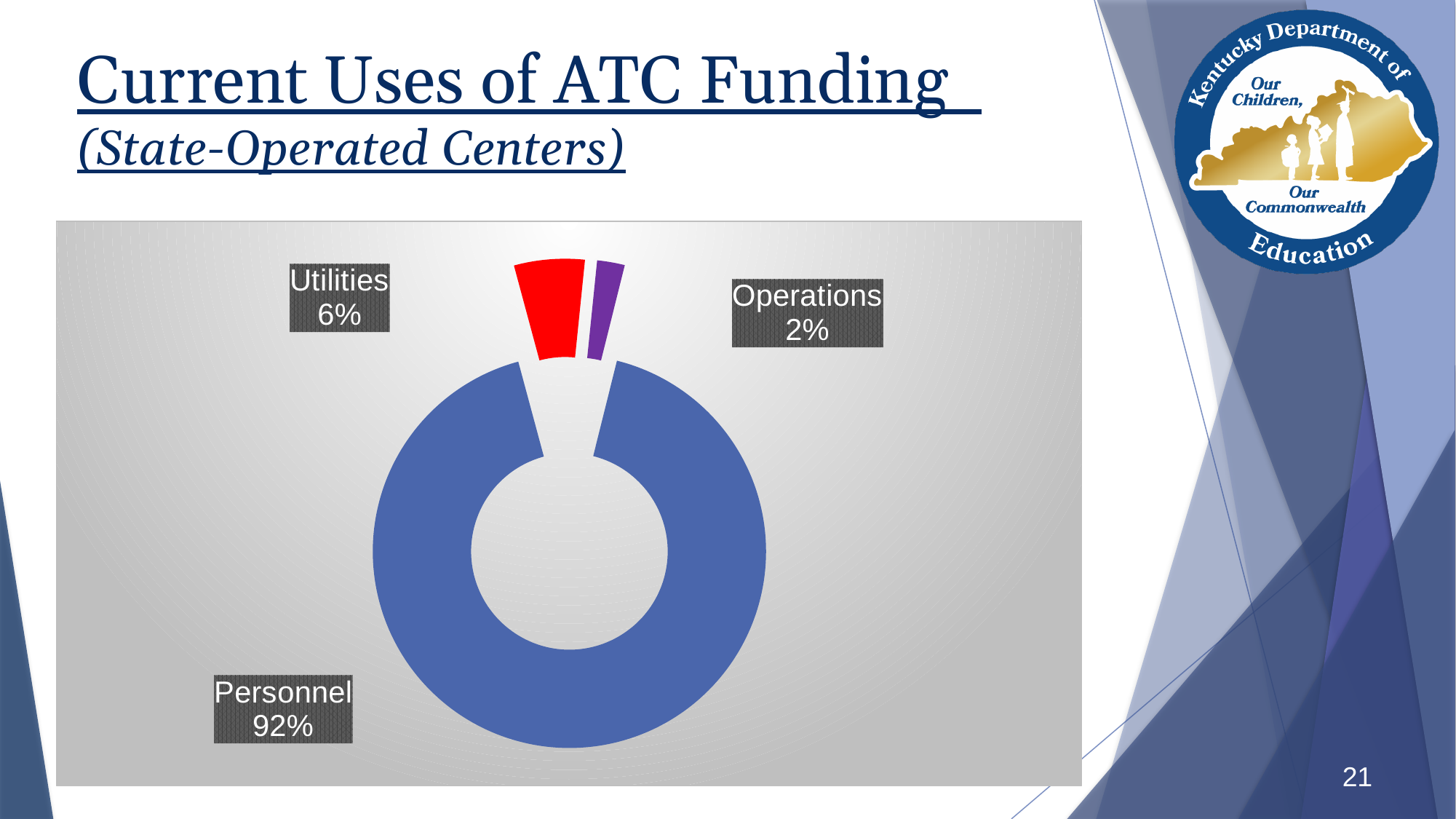

# Current Uses of ATC Funding   (State-Operated Centers)

### Chart

| Category | Funding Amount |
|---|---|
| Personnel | 37563404.0 |
| Utilities | 2371107.0 |
| Operations | 928893.0 |
21